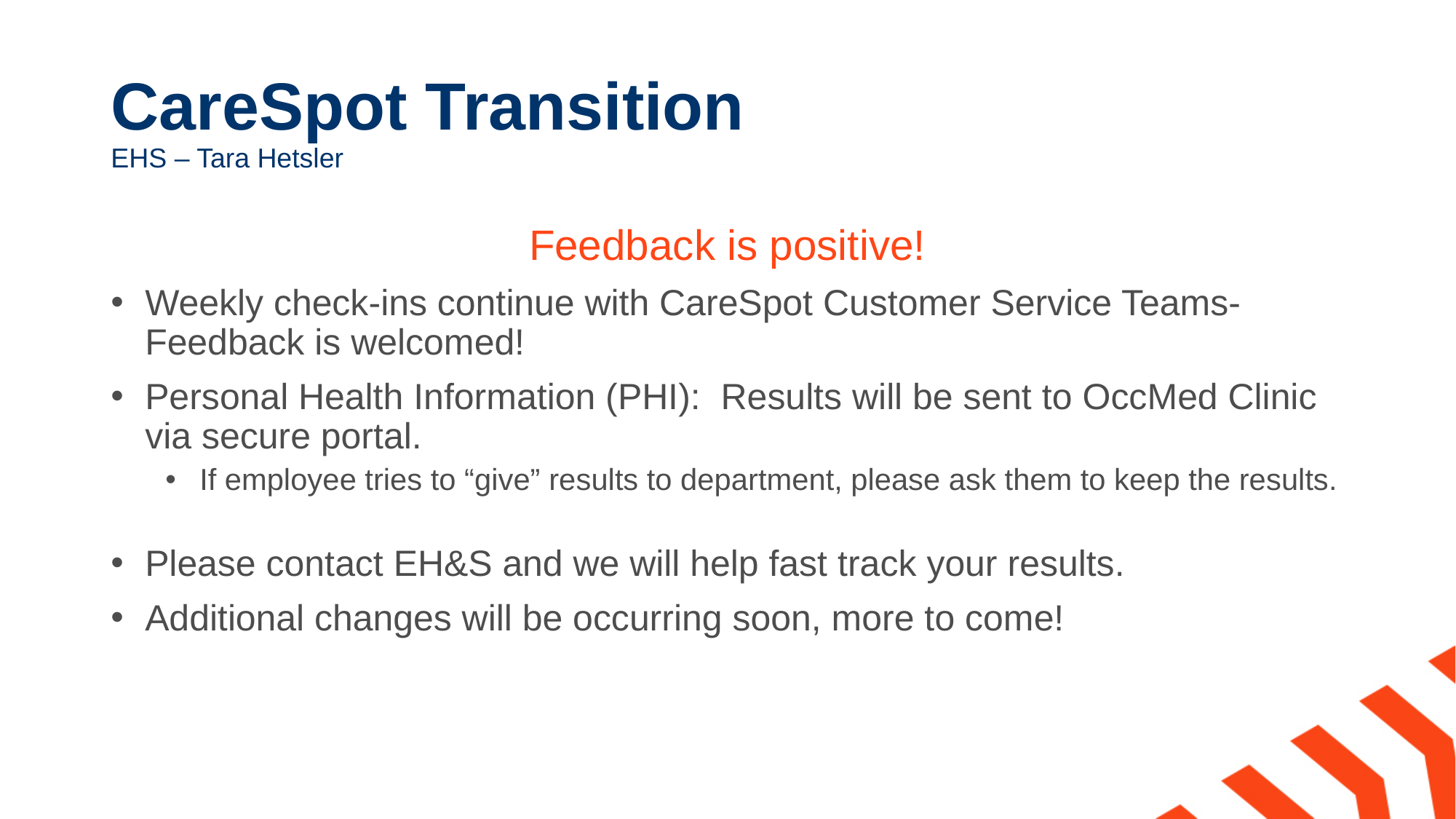

# CareSpot Transition EHS – Tara Hetsler
Feedback is positive!
Weekly check-ins continue with CareSpot Customer Service Teams-Feedback is welcomed!
Personal Health Information (PHI):  Results will be sent to OccMed Clinic via secure portal.
If employee tries to “give” results to department, please ask them to keep the results.
Please contact EH&S and we will help fast track your results.
Additional changes will be occurring soon, more to come!